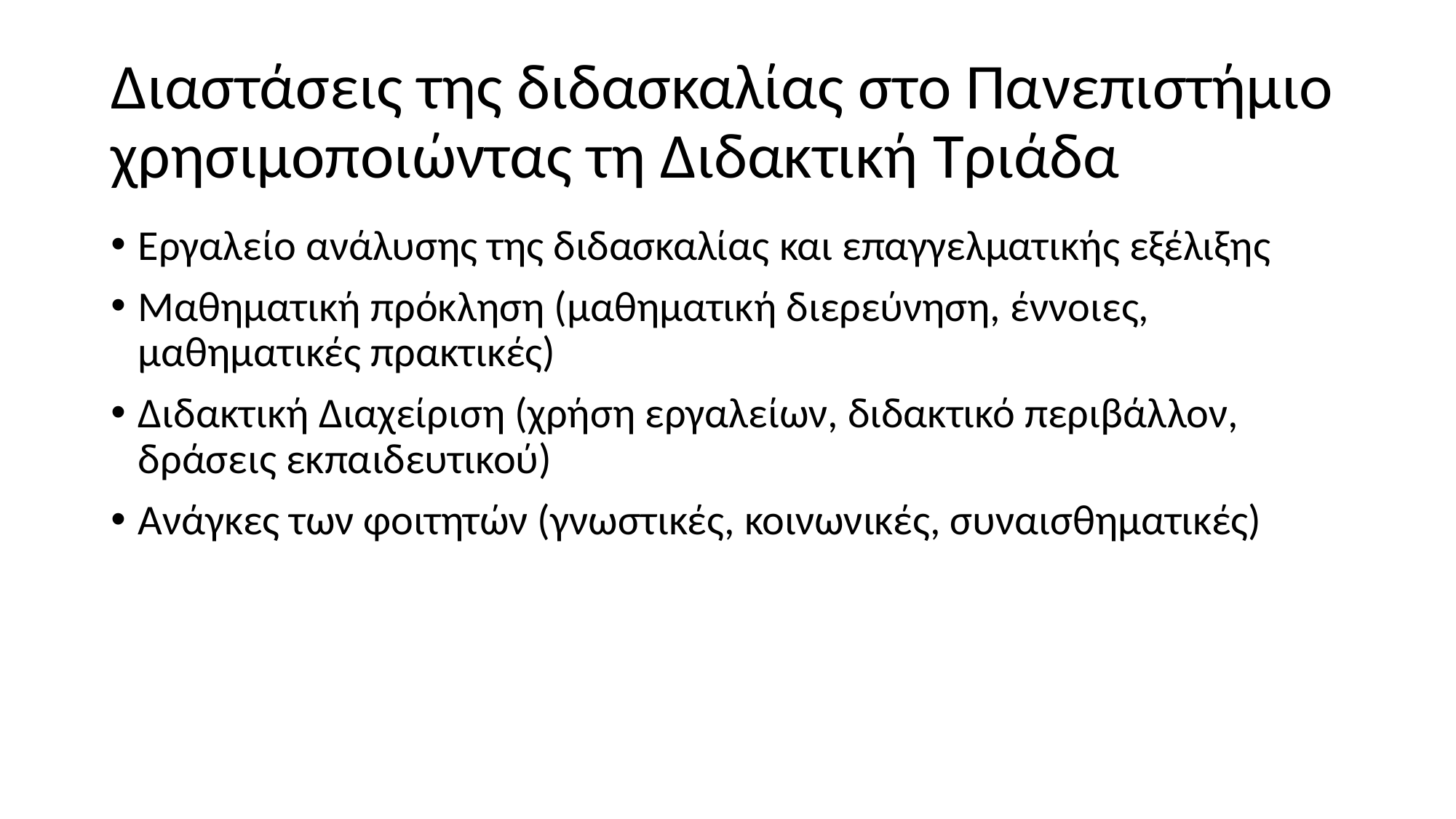

# Διαστάσεις της διδασκαλίας στο Πανεπιστήμιο χρησιμοποιώντας τη Διδακτική Τριάδα
Εργαλείο ανάλυσης της διδασκαλίας και επαγγελματικής εξέλιξης
Μαθηματική πρόκληση (μαθηματική διερεύνηση, έννοιες, μαθηματικές πρακτικές)
Διδακτική Διαχείριση (χρήση εργαλείων, διδακτικό περιβάλλον, δράσεις εκπαιδευτικού)
Ανάγκες των φοιτητών (γνωστικές, κοινωνικές, συναισθηματικές)